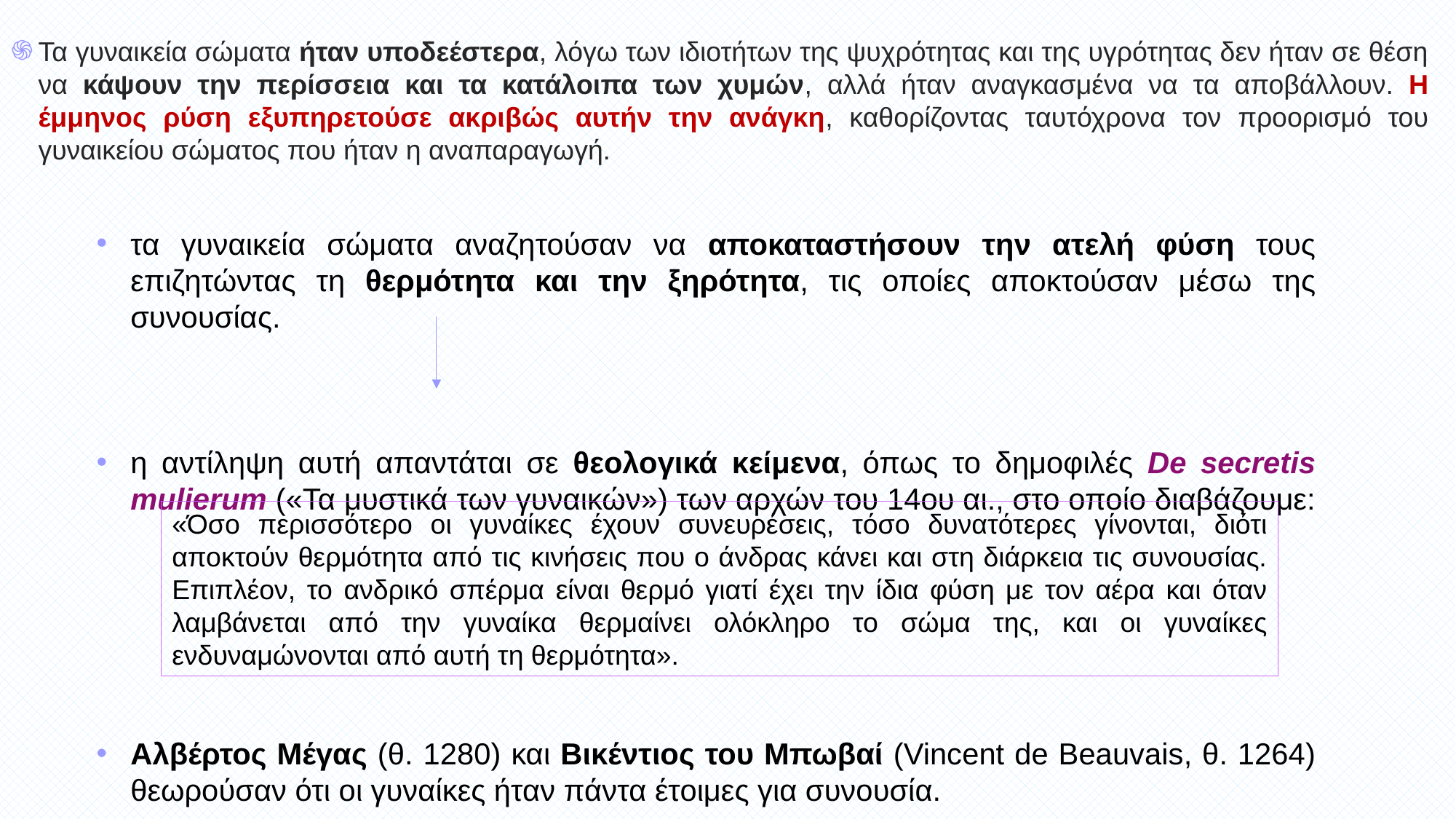

Τα γυναικεία σώματα ήταν υποδεέστερα, λόγω των ιδιοτήτων της ψυχρότητας και της υγρότητας δεν ήταν σε θέση να κάψουν την περίσσεια και τα κατάλοιπα των χυμών, αλλά ήταν αναγκασμένα να τα αποβάλλουν. Η έμμηνος ρύση εξυπηρετούσε ακριβώς αυτήν την ανάγκη, καθορίζοντας ταυτόχρονα τον προορισμό του γυναικείου σώματος που ήταν η αναπαραγωγή.

τα γυναικεία σώματα αναζητούσαν να αποκαταστήσουν την ατελή φύση τους επιζητώντας τη θερμότητα και την ξηρότητα, τις οποίες αποκτούσαν μέσω της συνουσίας.

η αντίληψη αυτή απαντάται σε θεολογικά κείμενα, όπως το δημοφιλές De secretis mulierum («Τα μυστικά των γυναικών») των αρχών του 14ου αι., στο οποίο διαβάζουμε:

Αλβέρτος Μέγας (θ. 1280) και Βικέντιος του Μπωβαί (Vincent de Beauvais, θ. 1264) θεωρούσαν ότι οι γυναίκες ήταν πάντα έτοιμες για συνουσία.
«Όσο περισσότερο οι γυναίκες έχουν συνευρέσεις, τόσο δυνατότερες γίνονται, διότι αποκτούν θερμότητα από τις κινήσεις που ο άνδρας κάνει και στη διάρκεια τις συνουσίας. Επιπλέον, το ανδρικό σπέρμα είναι θερμό γιατί έχει την ίδια φύση με τον αέρα και όταν λαμβάνεται από την γυναίκα θερμαίνει ολόκληρο το σώμα της, και οι γυναίκες ενδυναμώνονται από αυτή τη θερμότητα».